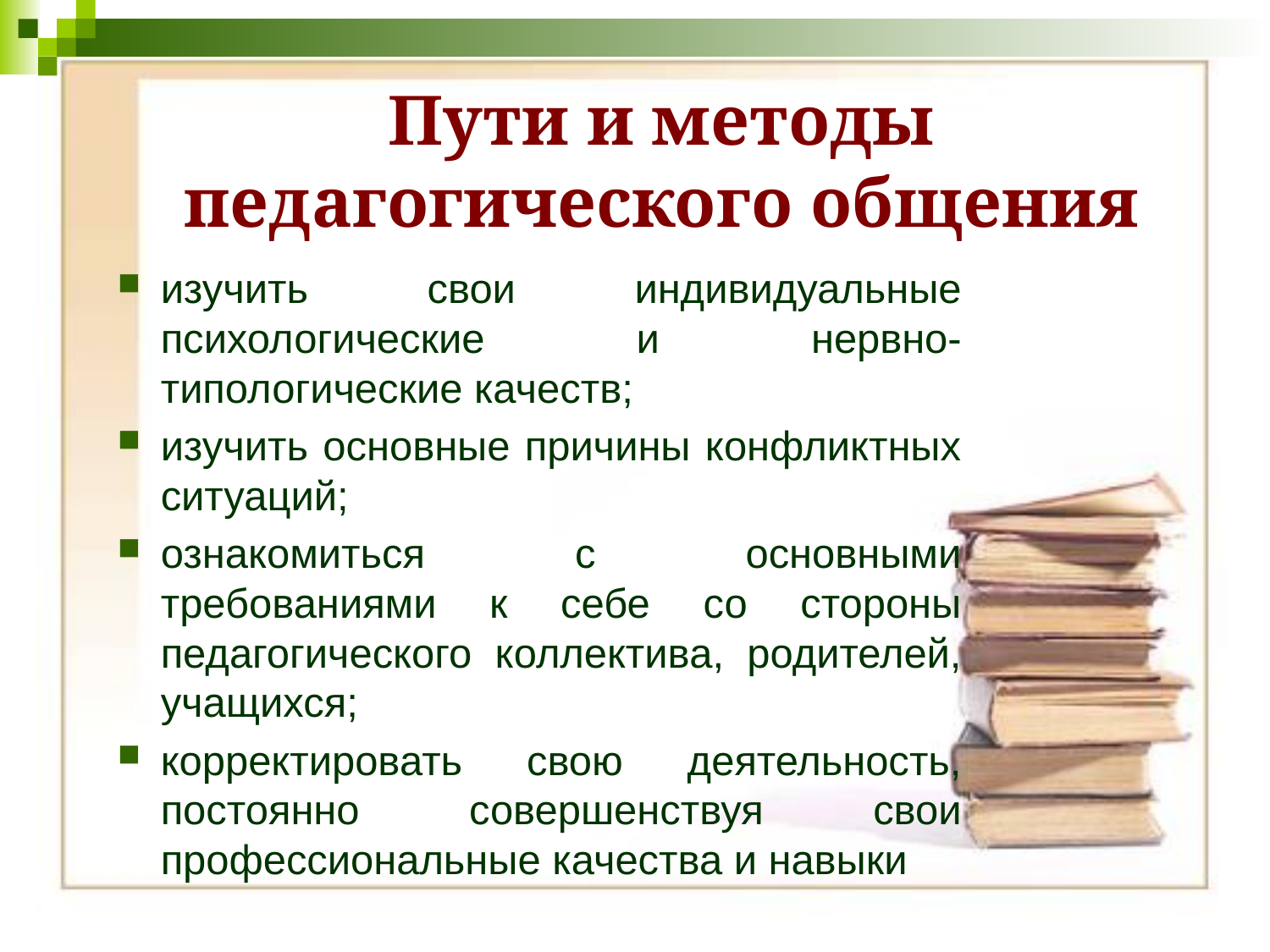

# Пути и методы педагогического общения
изучить свои индивидуальные психологические и нервно-типологические качеств;
изучить основные причины конфликтных ситуаций;
ознакомиться с основными требованиями к себе со стороны педагогического коллектива, родителей, учащихся;
корректировать свою деятельность, постоянно совершенствуя свои профессиональные качества и навыки